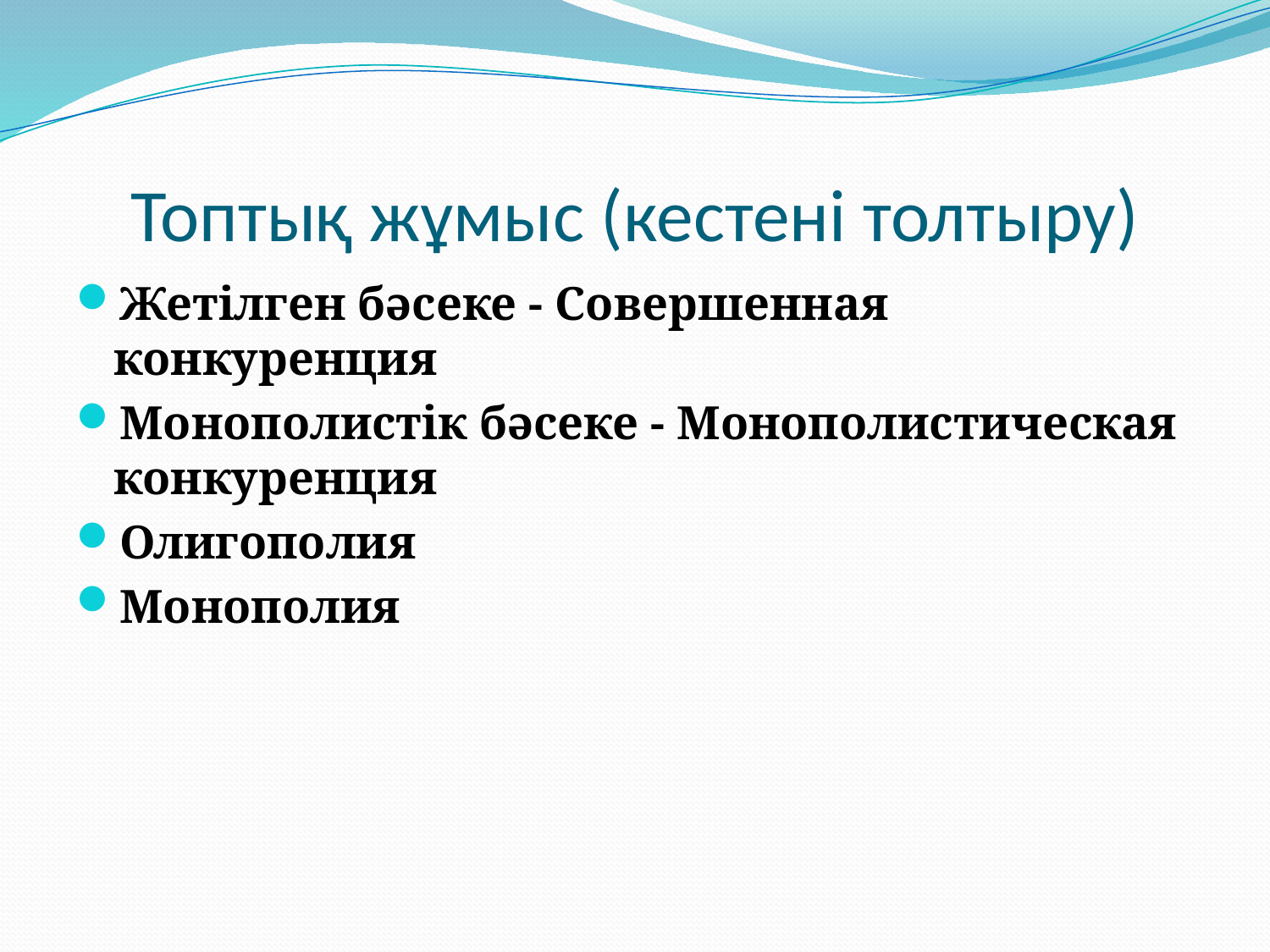

# Топтық жұмыс (кестені толтыру)
Жетілген бәсеке - Совершенная конкуренция
Монополистік бәсеке - Монополистическая конкуренция
Олигополия
Монополия